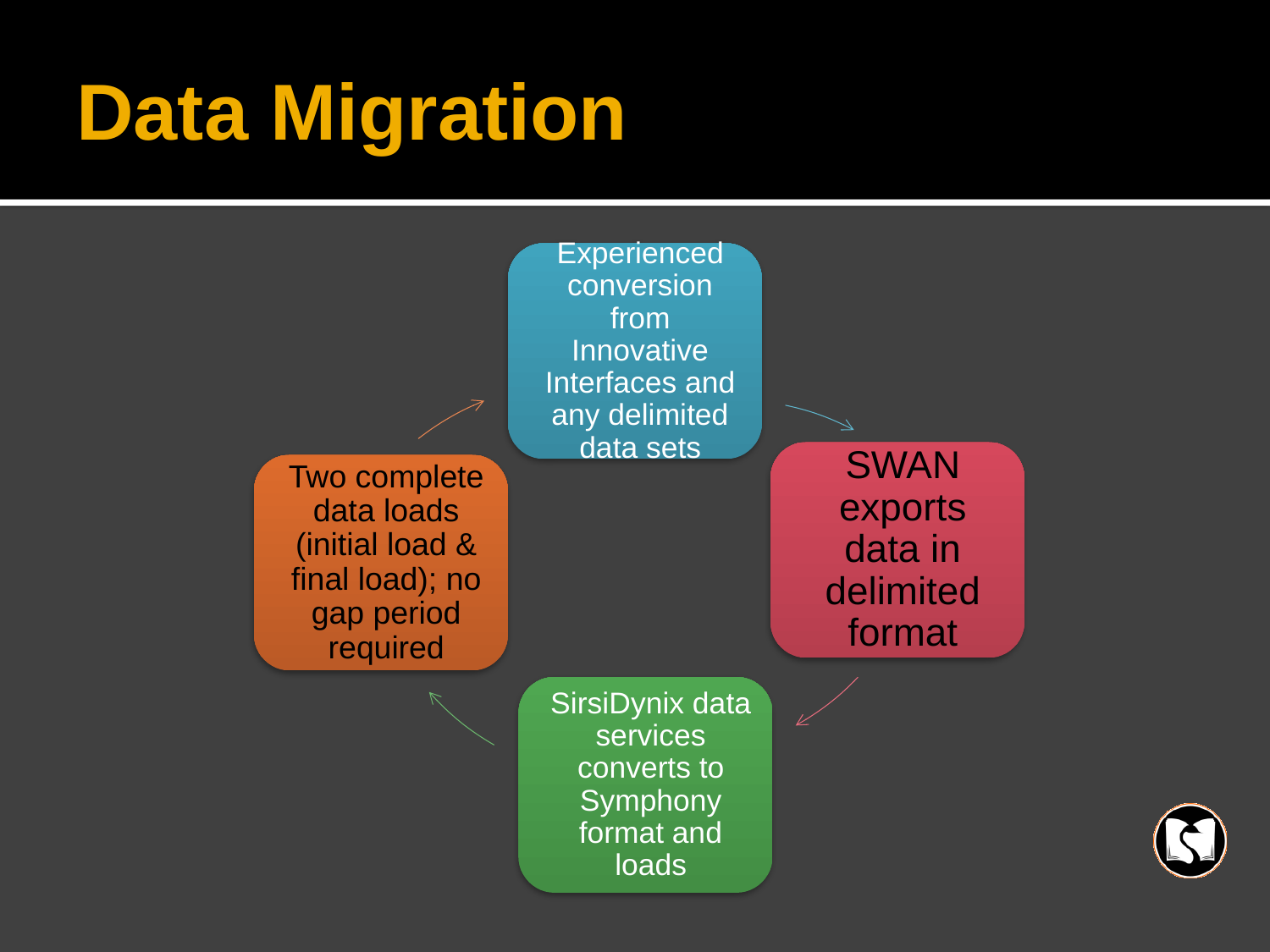

# Data Migration
Experienced conversion from Innovative Interfaces and any delimited data sets
SWAN exports data in delimited format
SirsiDynix data services converts to Symphony format and loads
Two complete data loads (initial load & final load); no gap period required